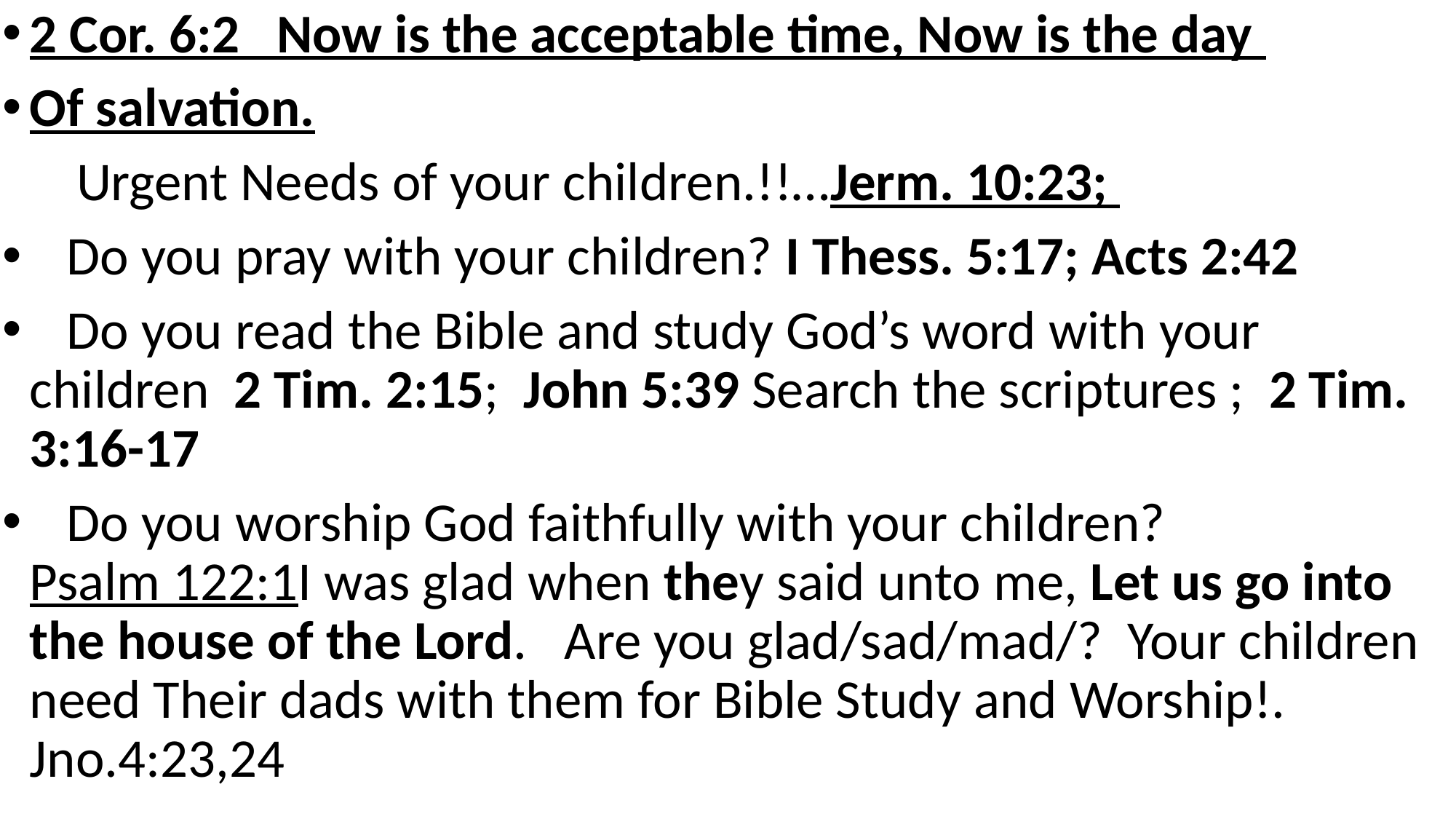

2 Cor. 6:2   Now is the acceptable time, Now is the day
Of salvation.
      Urgent Needs of your children.!!…Jerm. 10:23;
   Do you pray with your children? I Thess. 5:17; Acts 2:42
   Do you read the Bible and study God’s word with your children  2 Tim. 2:15;  John 5:39 Search the scriptures ;  2 Tim. 3:16-17
   Do you worship God faithfully with your children? Psalm 122:1I was glad when they said unto me, Let us go into the house of the Lord.   Are you glad/sad/mad/?  Your children need Their dads with them for Bible Study and Worship!.  Jno.4:23,24
.
.